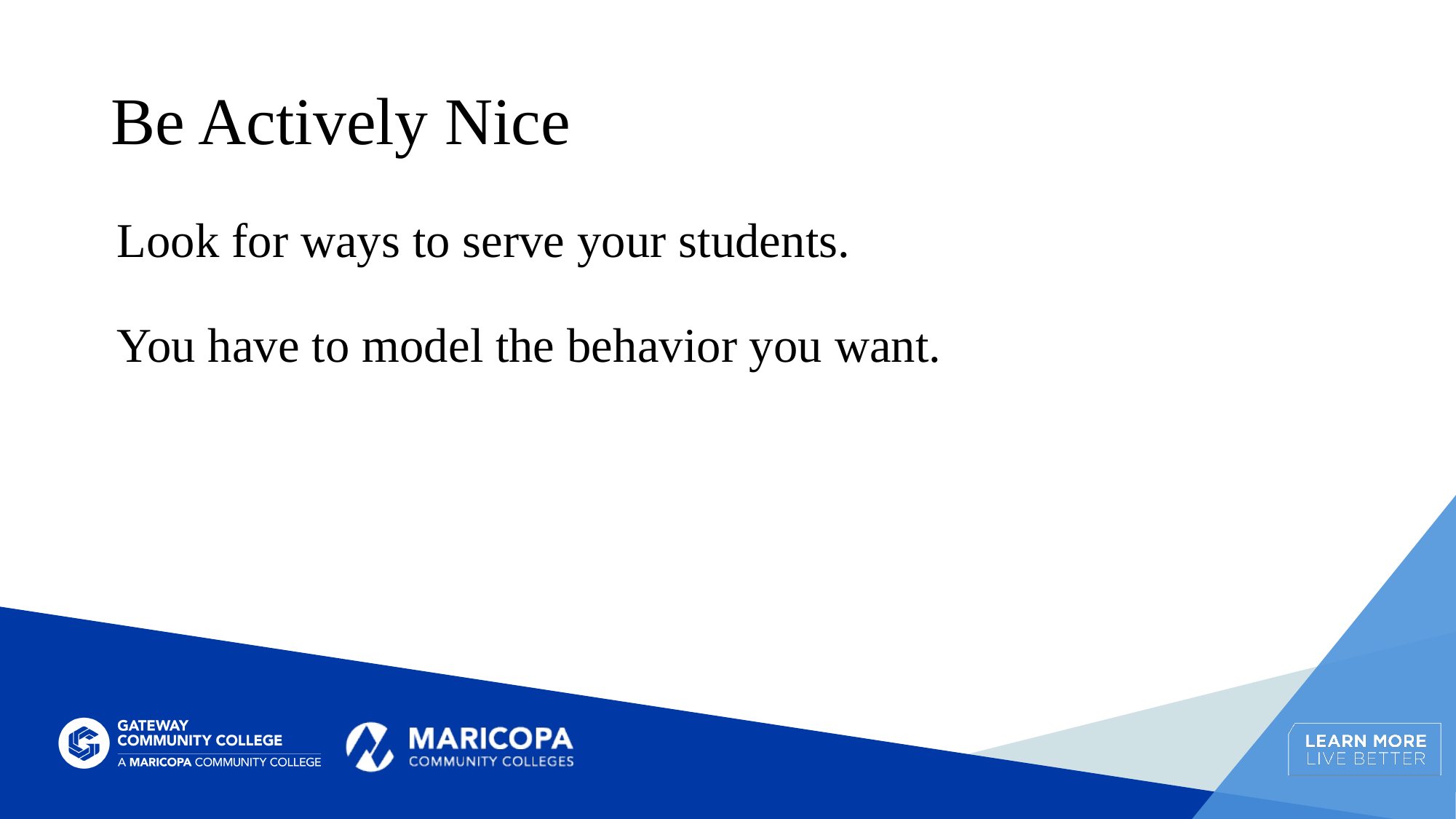

# Be Actively Nice
Look for ways to serve your students.

You have to model the behavior you want.